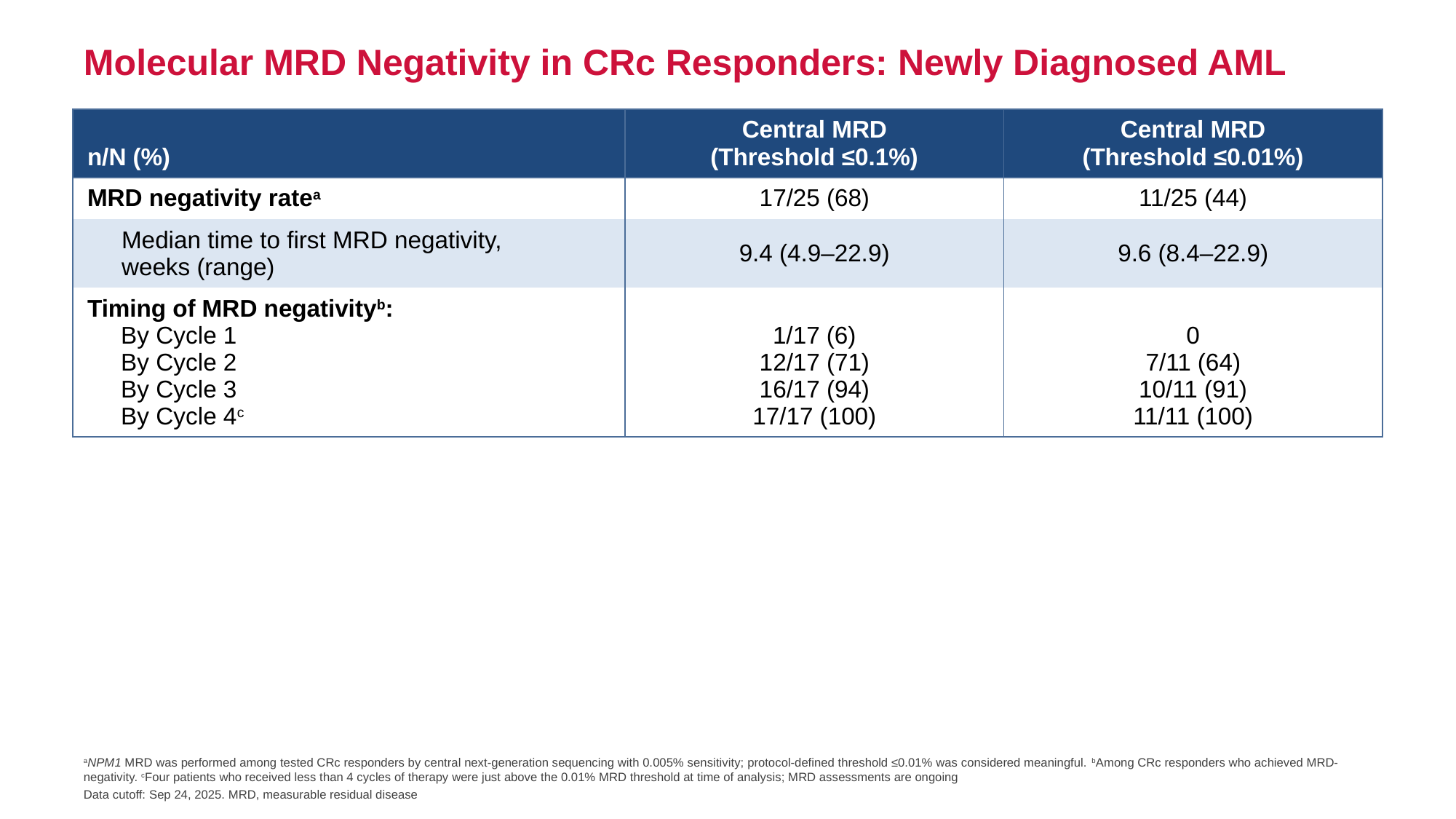

Molecular MRD Negativity in CRc Responders: Newly Diagnosed AML

| n/N (%) | Central MRD (Threshold ≤0.1%) | Central MRD (Threshold ≤0.01%) |
| --- | --- | --- |
| MRD negativity ratea | 17/25 (68) | 11/25 (44) |
| Median time to first MRD negativity, weeks (range) | 9.4 (4.9–22.9) | 9.6 (8.4–22.9) |
| Timing of MRD negativityb: By Cycle 1 By Cycle 2 By Cycle 3 By Cycle 4c | 1/17 (6) 12/17 (71) 16/17 (94) 17/17 (100) | 0 7/11 (64) 10/11 (91) 11/11 (100) |
aNPM1 MRD was performed among tested CRc responders by central next-generation sequencing with 0.005% sensitivity; protocol-defined threshold ≤0.01% was considered meaningful. bAmong CRc responders who achieved MRD-negativity. cFour patients who received less than 4 cycles of therapy were just above the 0.01% MRD threshold at time of analysis; MRD assessments are ongoing
Data cutoff: Sep 24, 2025. MRD, measurable residual disease